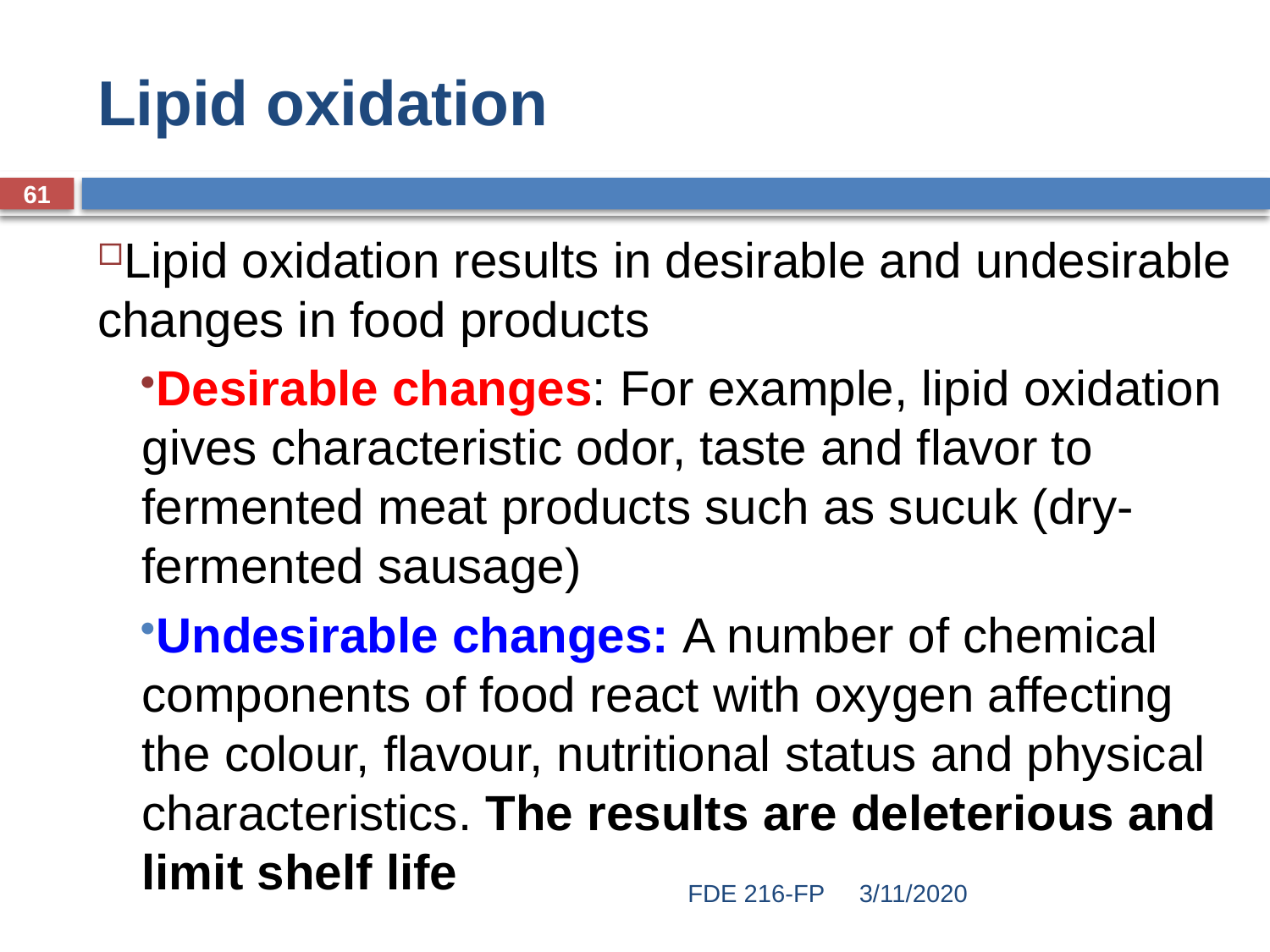

# Lipid oxidation
61
Lipid oxidation results in desirable and undesirable changes in food products
Desirable changes: For example, lipid oxidation gives characteristic odor, taste and flavor to fermented meat products such as sucuk (dry-fermented sausage)
Undesirable changes: A number of chemical components of food react with oxygen affecting the colour, flavour, nutritional status and physical characteristics. The results are deleterious and limit shelf life
FDE 216-FP
3/11/2020